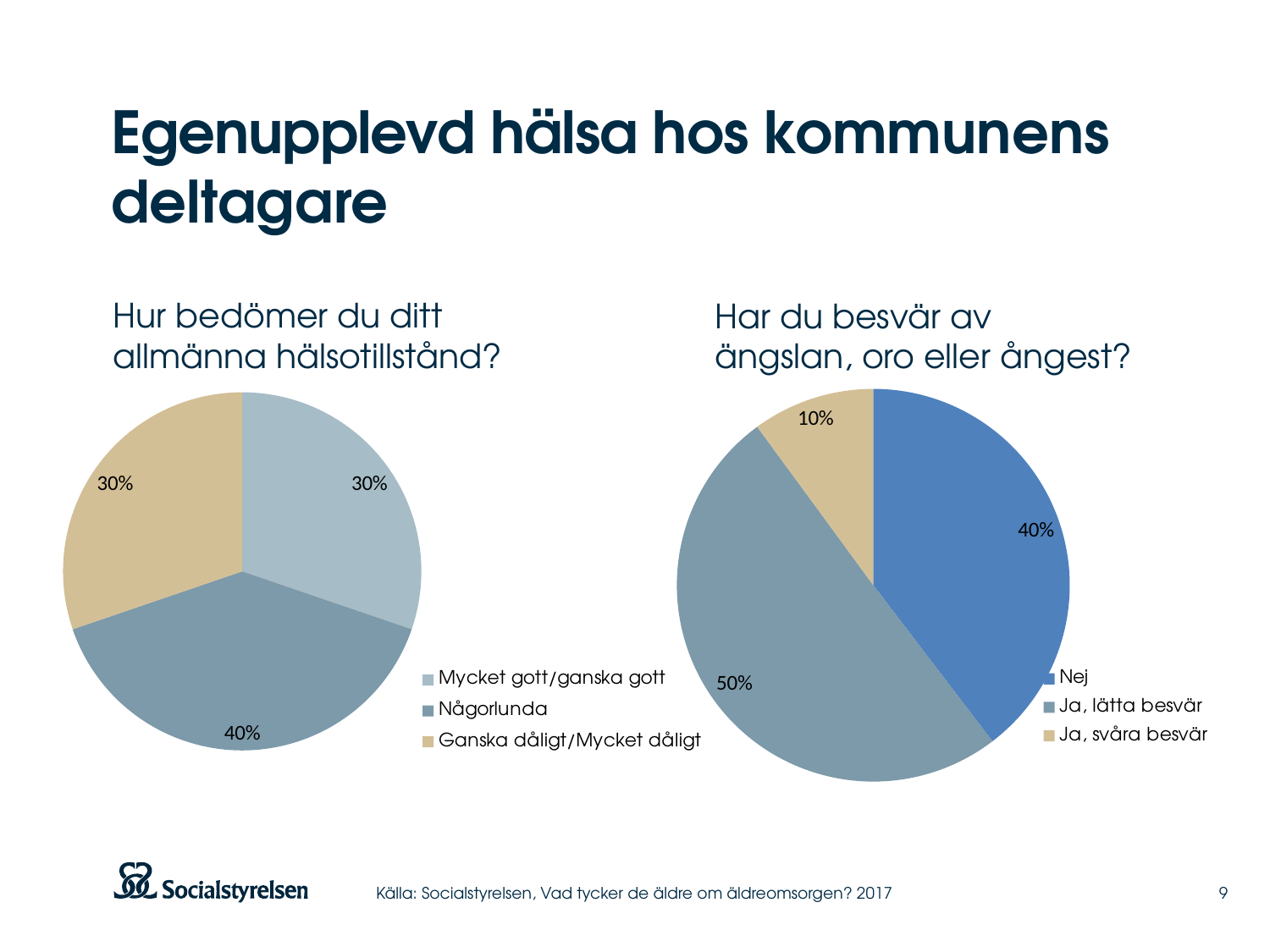

# Egenupplevd hälsa hos kommunens deltagare
Hur bedömer du ditt allmänna hälsotillstånd?
Har du besvär av
ängslan, oro eller ångest?

### Chart

| Category |  |
|---|---|
| Mycket gott/ganska gott | 49.0 |
| Någorlunda | 64.0 |
| Ganska dåligt/Mycket dåligt | 49.0 |

### Chart

| Category |  |
|---|---|
| Nej | 63.0 |
| Ja, lätta besvär | 80.0 |
| Ja, svåra besvär | 16.0 |
Källa: Socialstyrelsen, Vad tycker de äldre om äldreomsorgen? 2017
9